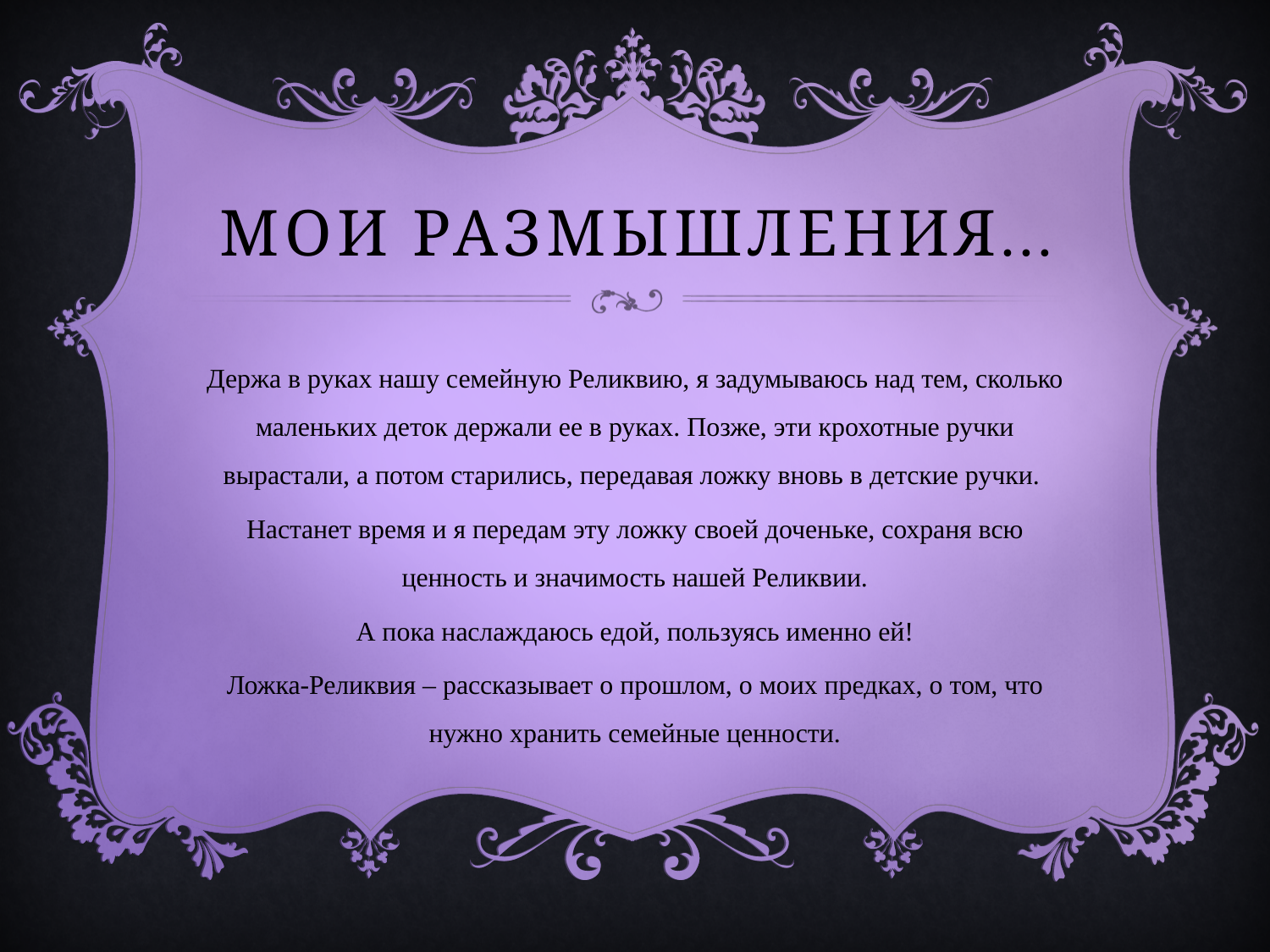

# Мои размышления…
Держа в руках нашу семейную Реликвию, я задумываюсь над тем, сколько маленьких деток держали ее в руках. Позже, эти крохотные ручки вырастали, а потом старились, передавая ложку вновь в детские ручки.
Настанет время и я передам эту ложку своей доченьке, сохраня всю ценность и значимость нашей Реликвии.
А пока наслаждаюсь едой, пользуясь именно ей!
Ложка-Реликвия – рассказывает о прошлом, о моих предках, о том, что нужно хранить семейные ценности.